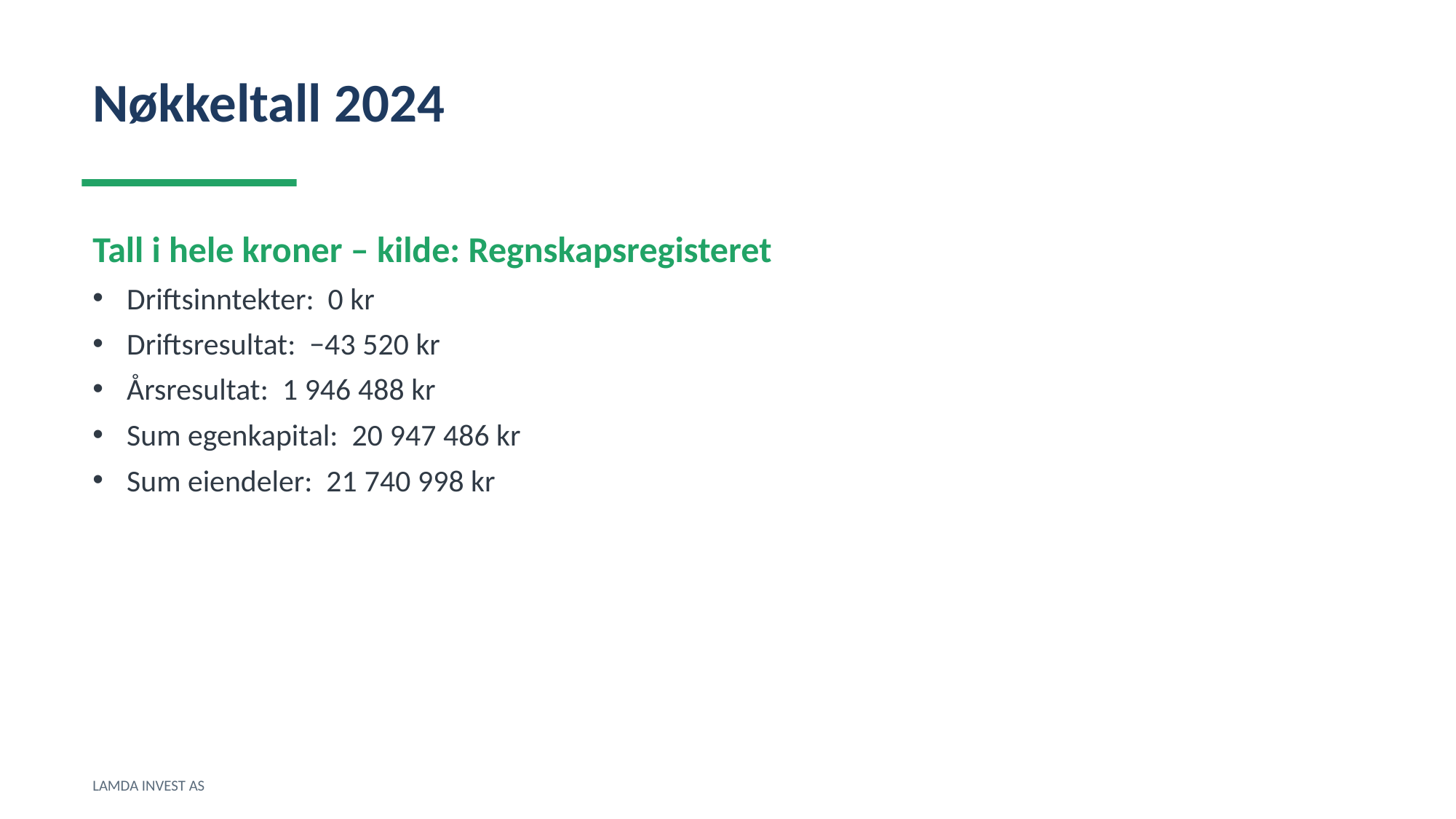

Nøkkeltall 2024

Tall i hele kroner – kilde: Regnskapsregisteret
Driftsinntekter:  0 kr
Driftsresultat:  −43 520 kr
Årsresultat:  1 946 488 kr
Sum egenkapital:  20 947 486 kr
Sum eiendeler:  21 740 998 kr
LAMDA INVEST AS